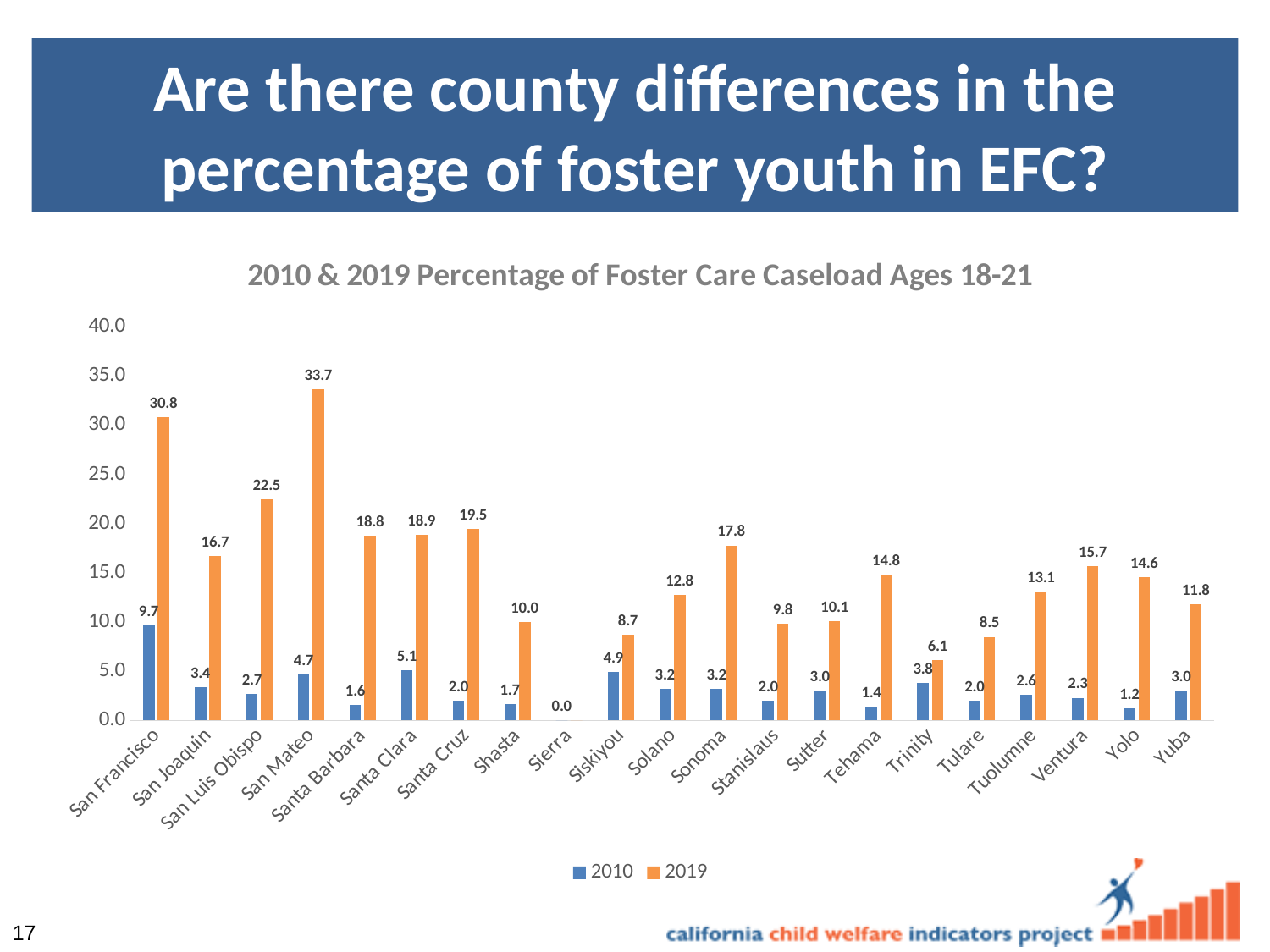

# Are there county differences in the percentage of foster youth in EFC?

### Chart: 2010 & 2019 Percentage of Foster Care Caseload Ages 18-21

| Category | 2010 | 2019 |
|---|---|---|
| San Francisco | 9.7 | 30.8 |
| San Joaquin | 3.4 | 16.7 |
| San Luis Obispo | 2.7 | 22.5 |
| San Mateo | 4.7 | 33.7 |
| Santa Barbara | 1.6 | 18.8 |
| Santa Clara | 5.1 | 18.9 |
| Santa Cruz | 2.0 | 19.5 |
| Shasta | 1.7 | 10.0 |
| Sierra | 0.0 | 0.0 |
| Siskiyou | 4.9 | 8.7 |
| Solano | 3.2 | 12.8 |
| Sonoma | 3.2 | 17.8 |
| Stanislaus | 2.0 | 9.8 |
| Sutter | 3.0 | 10.1 |
| Tehama | 1.4 | 14.8 |
| Trinity | 3.8 | 6.1 |
| Tulare | 2.0 | 8.5 |
| Tuolumne | 2.6 | 13.1 |
| Ventura | 2.3 | 15.7 |
| Yolo | 1.2 | 14.6 |
| Yuba | 3.0 | 11.8 |
17